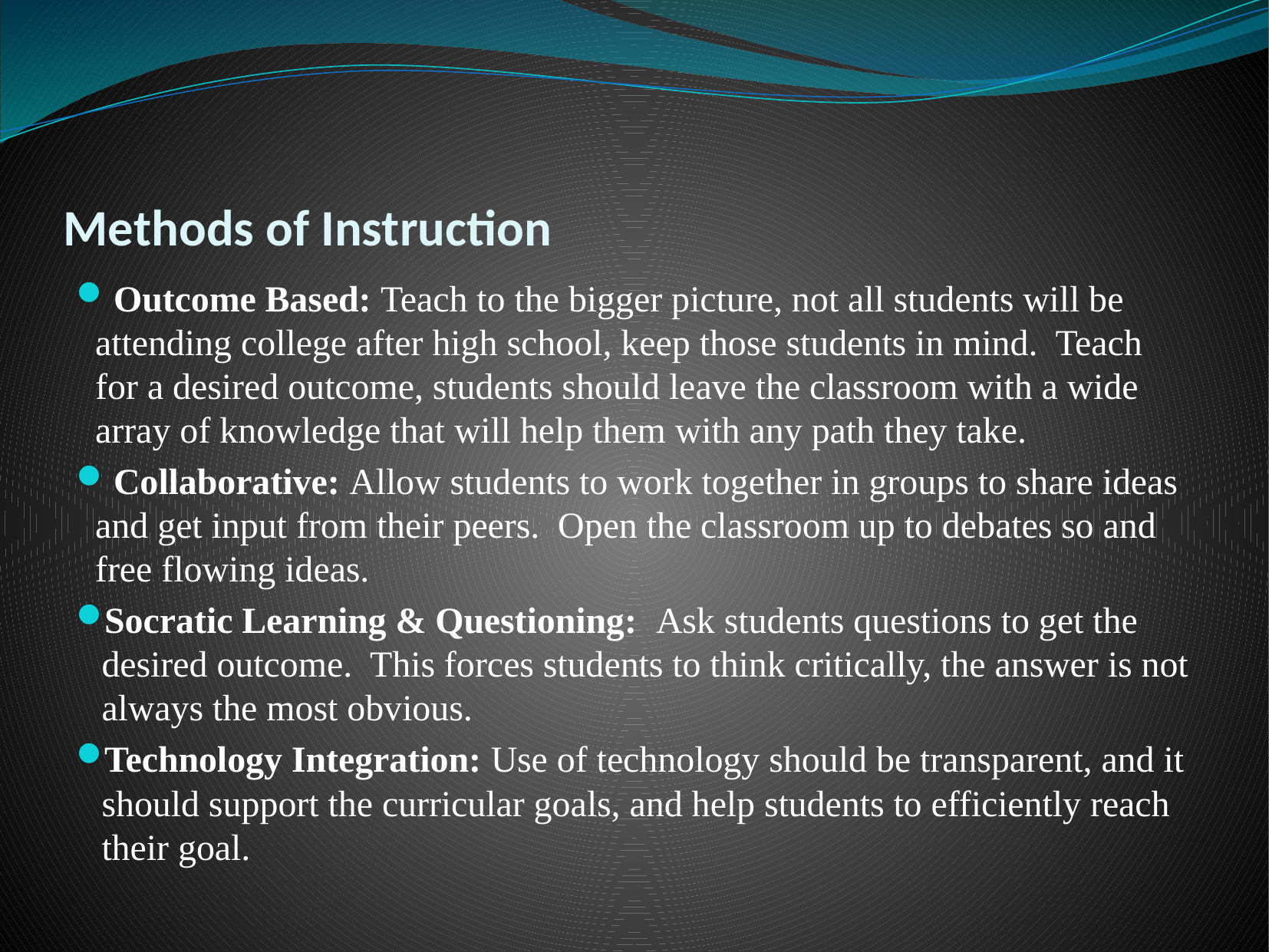

# Methods of Instruction
 Outcome Based: Teach to the bigger picture, not all students will be attending college after high school, keep those students in mind.  Teach for a desired outcome, students should leave the classroom with a wide array of knowledge that will help them with any path they take.
 Collaborative: Allow students to work together in groups to share ideas and get input from their peers.  Open the classroom up to debates so and free flowing ideas.
Socratic Learning & Questioning:  Ask students questions to get the desired outcome.  This forces students to think critically, the answer is not always the most obvious.
Technology Integration: Use of technology should be transparent, and it should support the curricular goals, and help students to efficiently reach their goal.